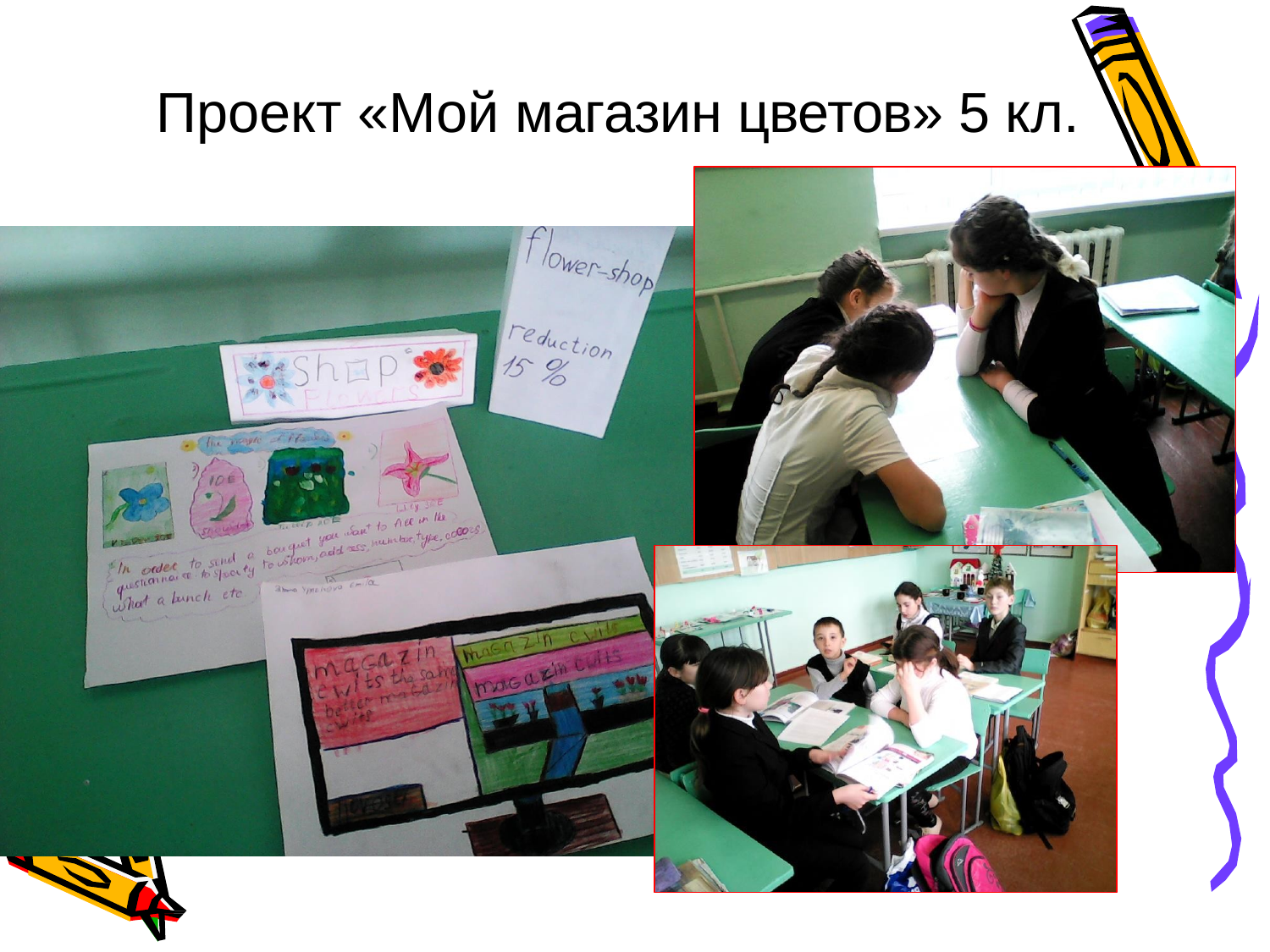

# Проект «Мой магазин цветов» 5 кл.